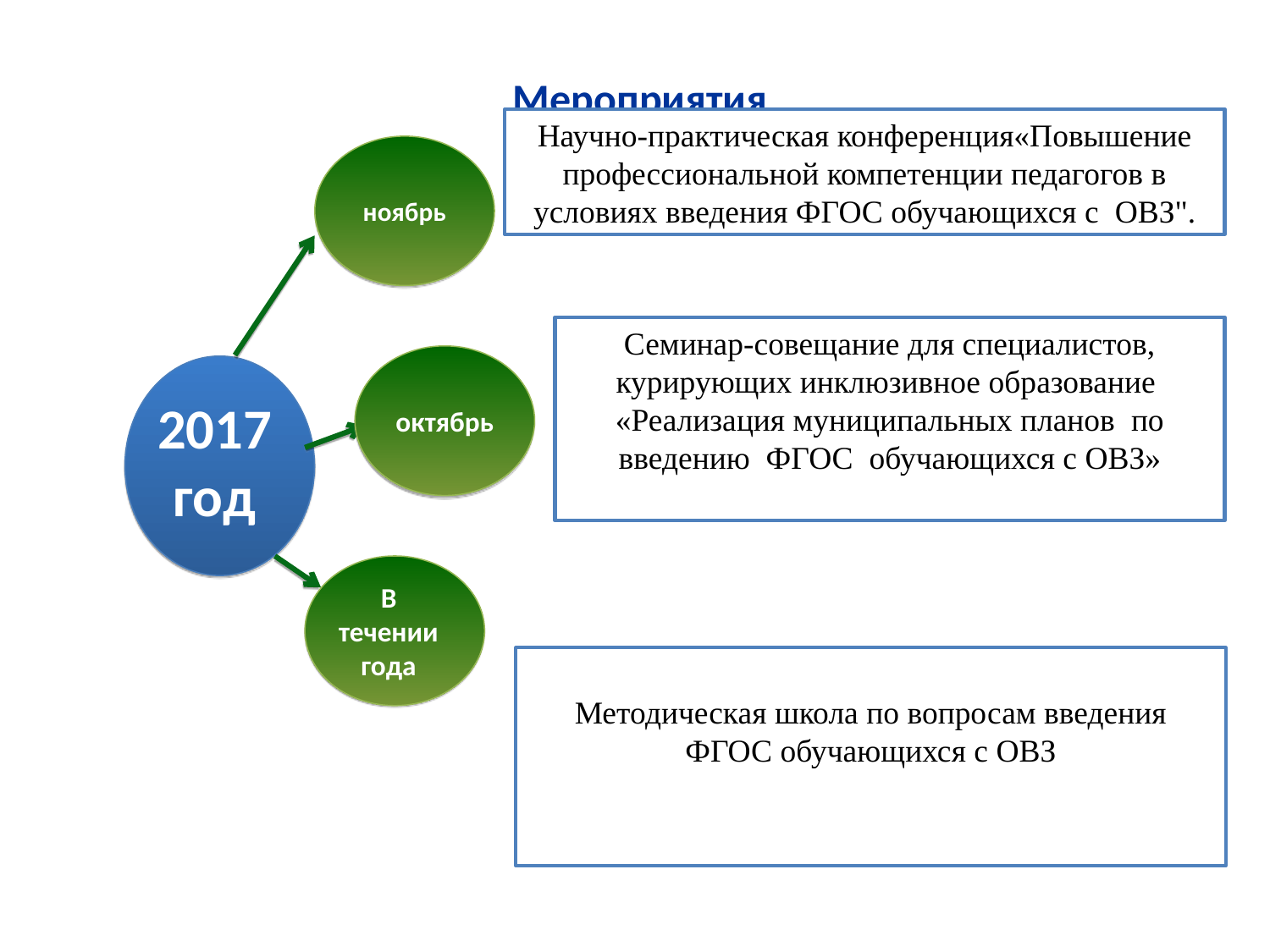

Мероприятия
Научно-практическая конференция«Повышение профессиональной компетенции педагогов в условиях введения ФГОС обучающихся с  ОВЗ".

ноябрь

Семинар-совещание для специалистов, курирующих инклюзивное образование  «Реализация муниципальных планов  по введению  ФГОС  обучающихся с ОВЗ»
октябрь

2017 год

11152,2
 тыс. рублей

В течении года

Методическая школа по вопросам введения ФГОС обучающихся с ОВЗ
2802,3
 тыс. рублей